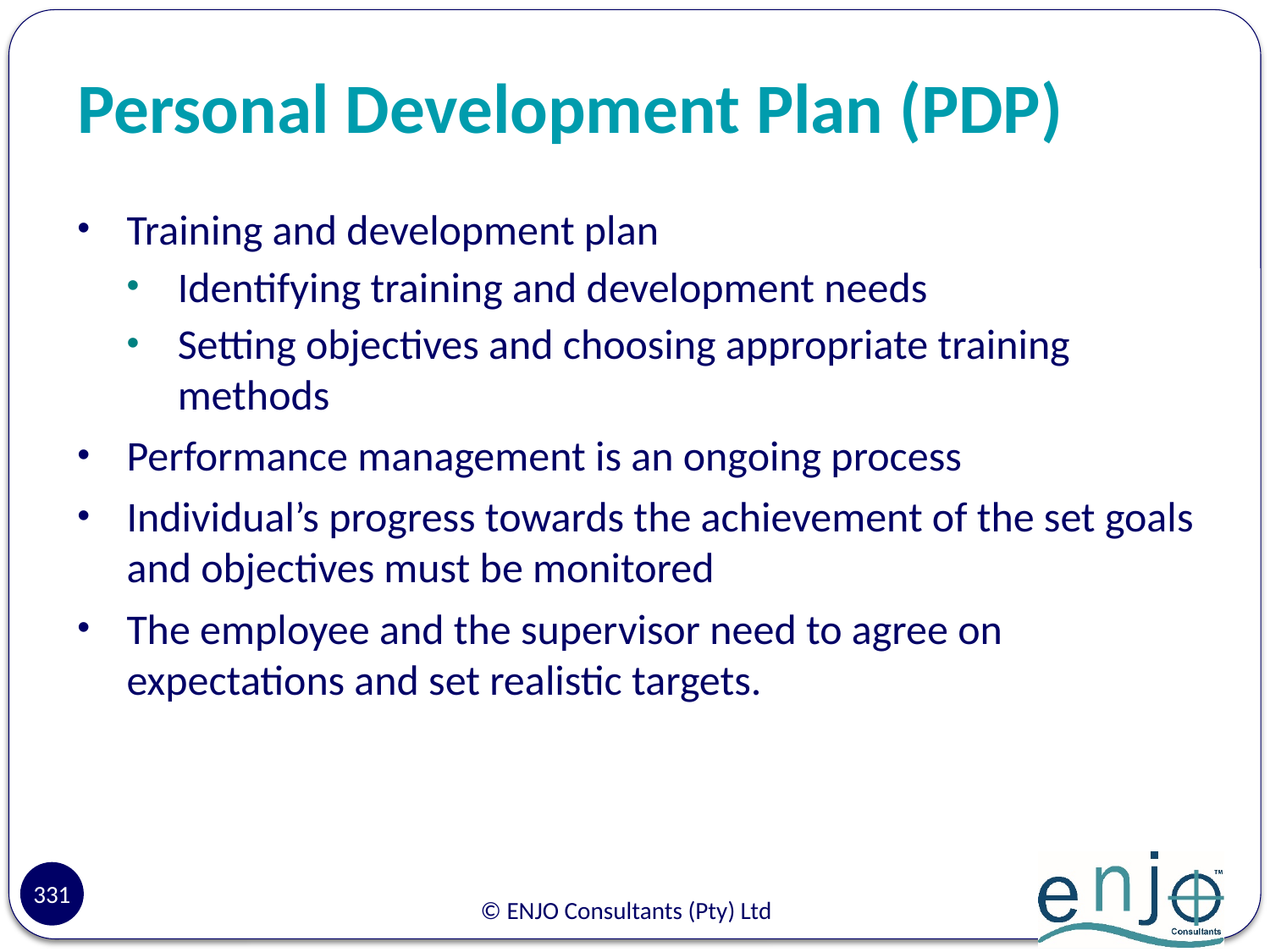

# Personal Development Plan (PDP)
Training and development plan
Identifying training and development needs
Setting objectives and choosing appropriate training methods
Performance management is an ongoing process
Individual’s progress towards the achievement of the set goals and objectives must be monitored
The employee and the supervisor need to agree on expectations and set realistic targets.

331
© ENJO Consultants (Pty) Ltd